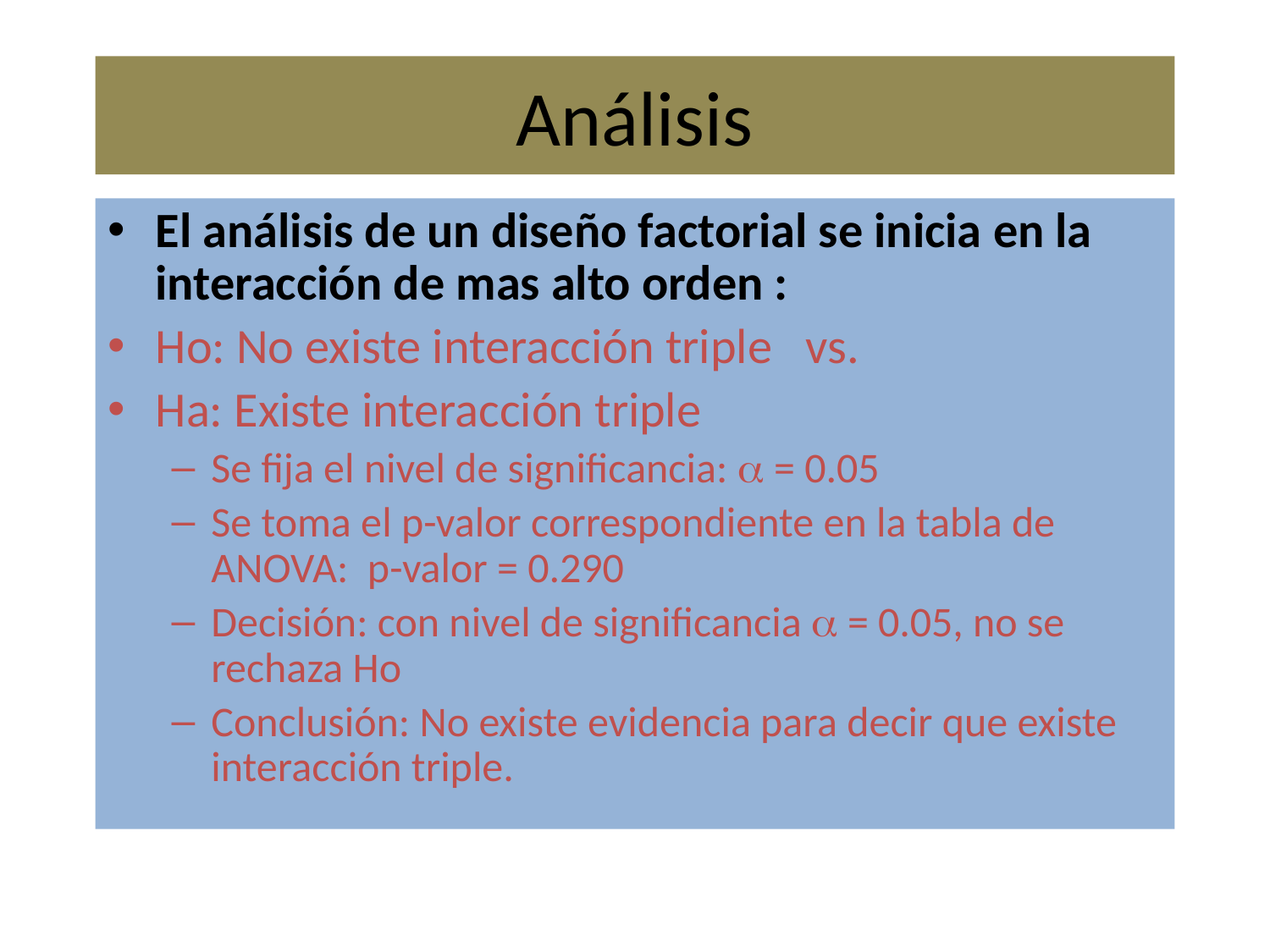

# Análisis
El análisis de un diseño factorial se inicia en la interacción de mas alto orden :
Ho: No existe interacción triple   vs.
Ha: Existe interacción triple
Se fija el nivel de significancia: α = 0.05
Se toma el p-valor correspondiente en la tabla de ANOVA:  p-valor = 0.290
Decisión: con nivel de significancia α = 0.05, no se rechaza Ho
Conclusión: No existe evidencia para decir que existe interacción triple.